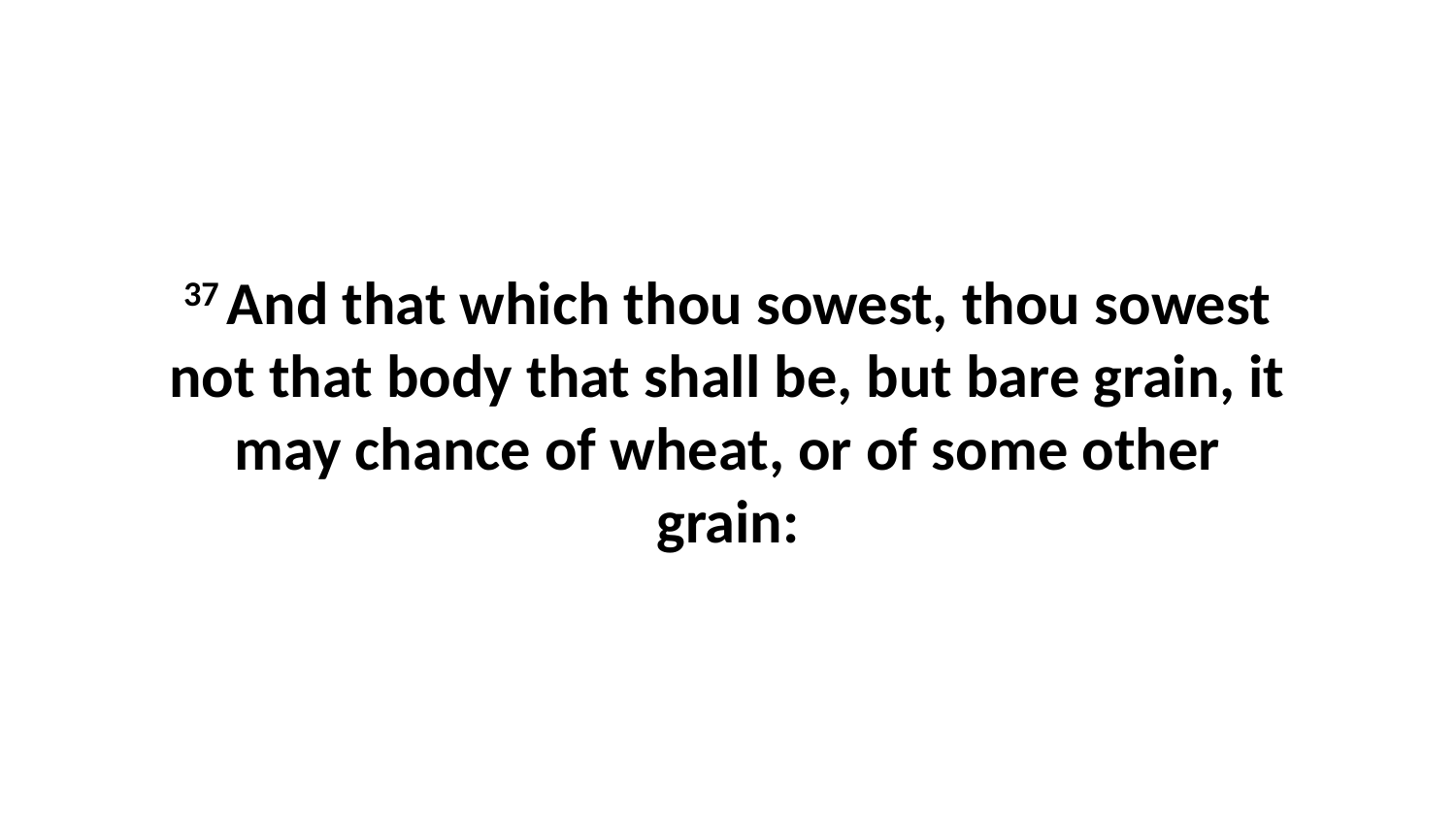

37 And that which thou sowest, thou sowest not that body that shall be, but bare grain, it may chance of wheat, or of some other grain: